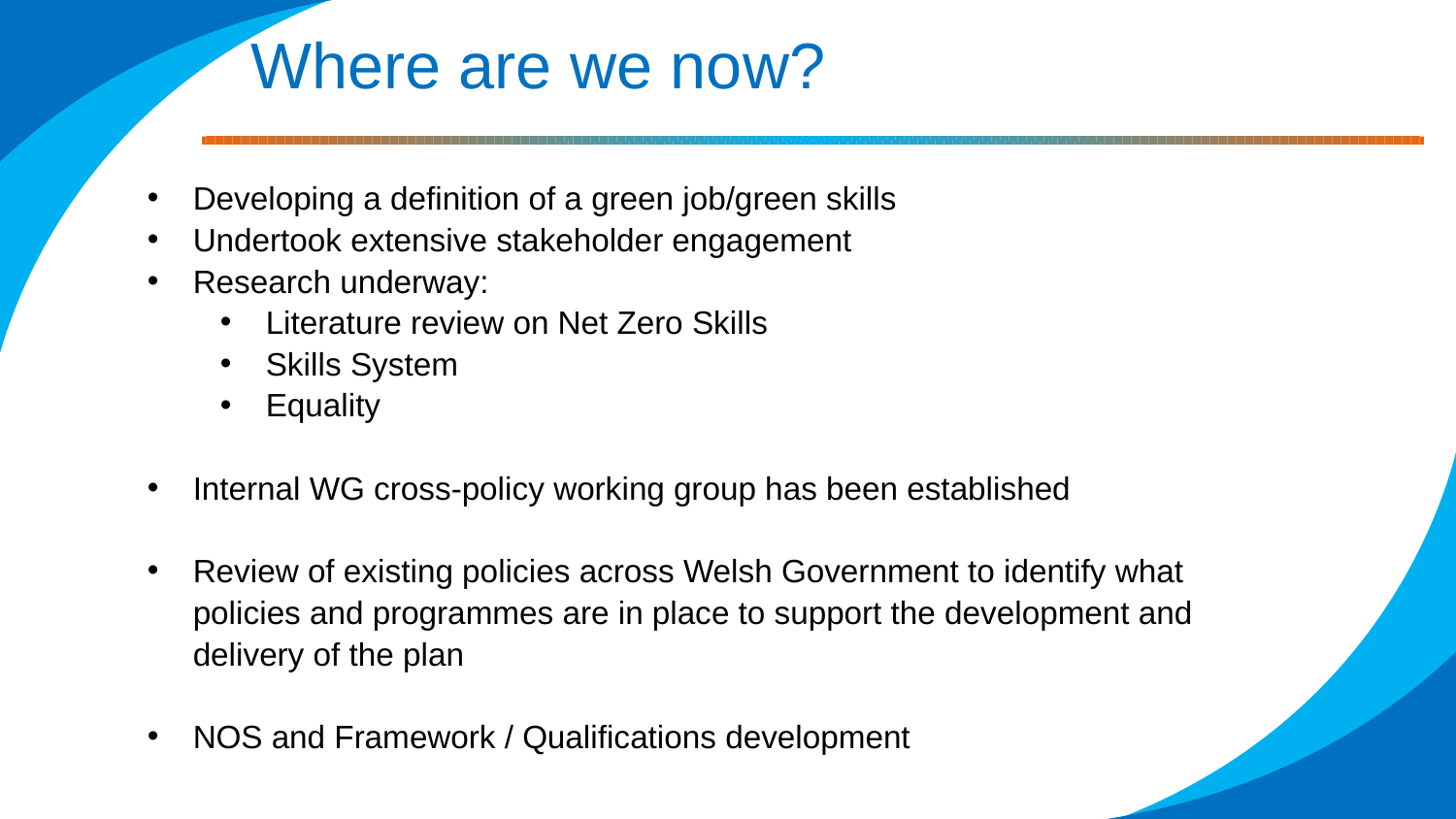

Where are we now?

Developing a definition of a green job/green skills
Undertook extensive stakeholder engagement
Research underway:
Literature review on Net Zero Skills
Skills System
Equality

Internal WG cross-policy working group has been established

Review of existing policies across Welsh Government to identify what policies and programmes are in place to support the development and delivery of the plan

NOS and Framework / Qualifications development